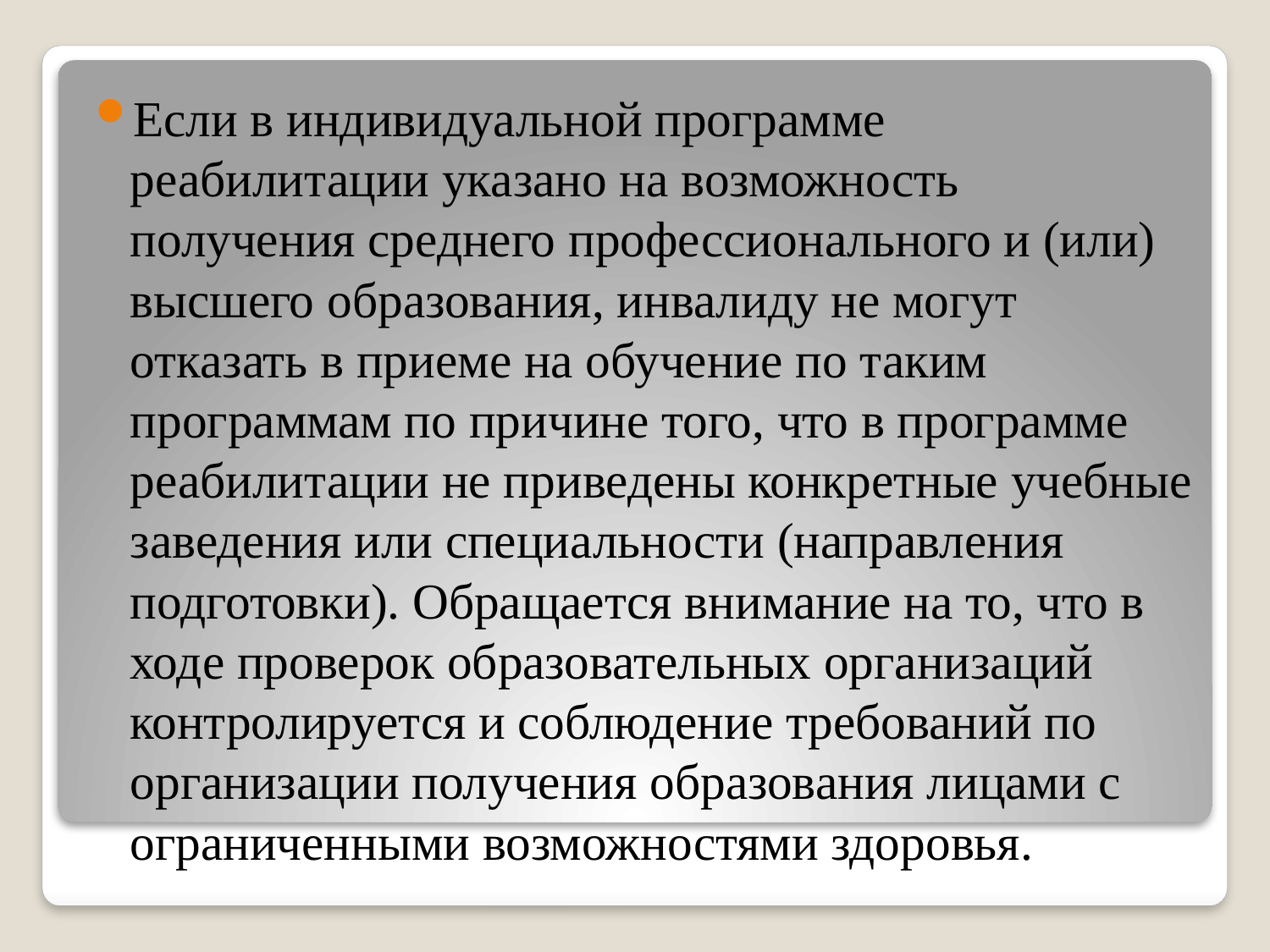

Если в индивидуальной программе реабилитации указано на возможность получения среднего профессионального и (или) высшего образования, инвалиду не могут отказать в приеме на обучение по таким программам по причине того, что в программе реабилитации не приведены конкретные учебные заведения или специальности (направления подготовки). Обращается внимание на то, что в ходе проверок образовательных организаций контролируется и соблюдение требований по организации получения образования лицами с ограниченными возможностями здоровья.